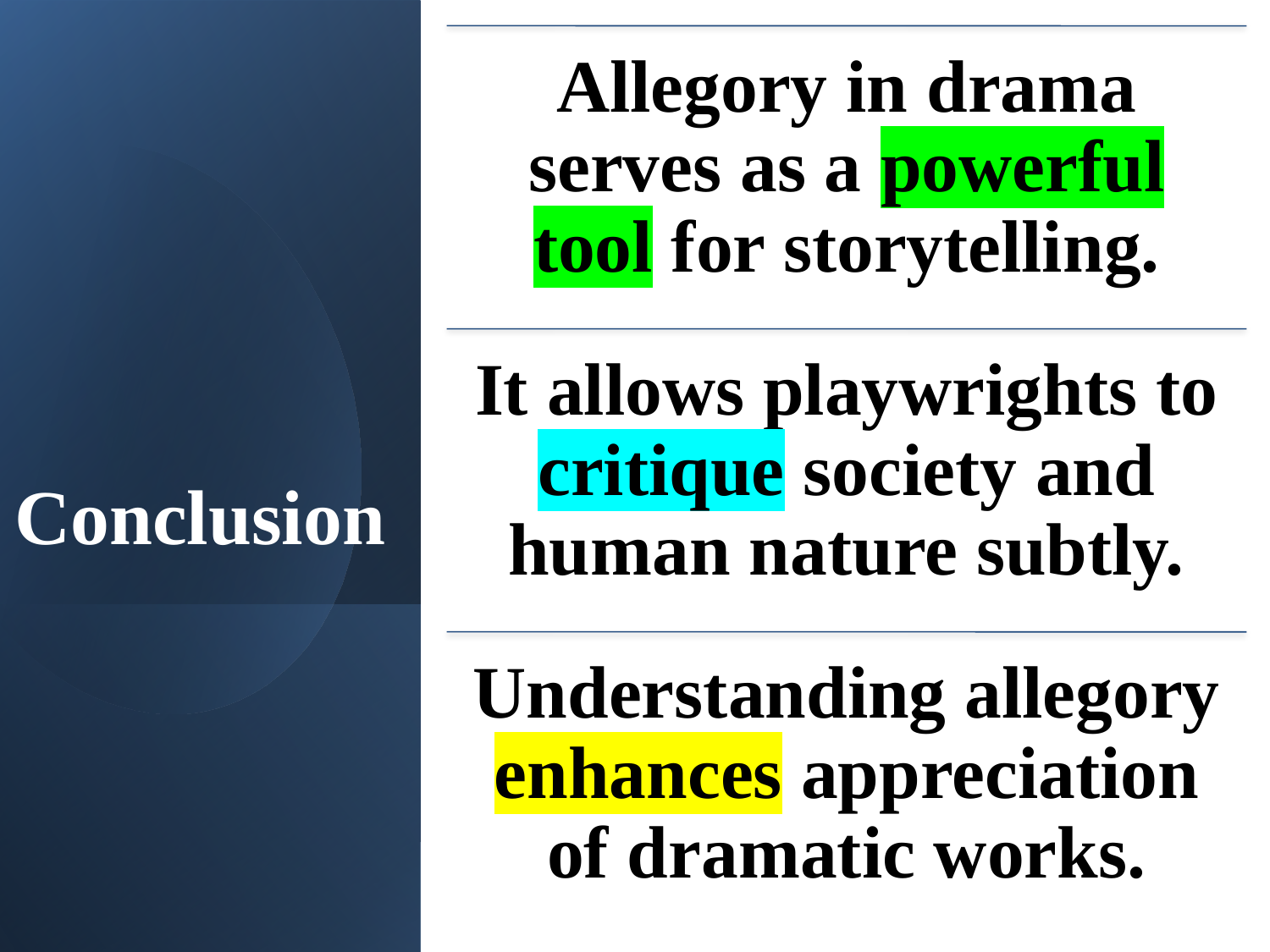

Allegory in drama serves as a powerful tool for storytelling.
It allows playwrights to critique society and human nature subtly.
Understanding allegory enhances appreciation of dramatic works.

# Conclusion